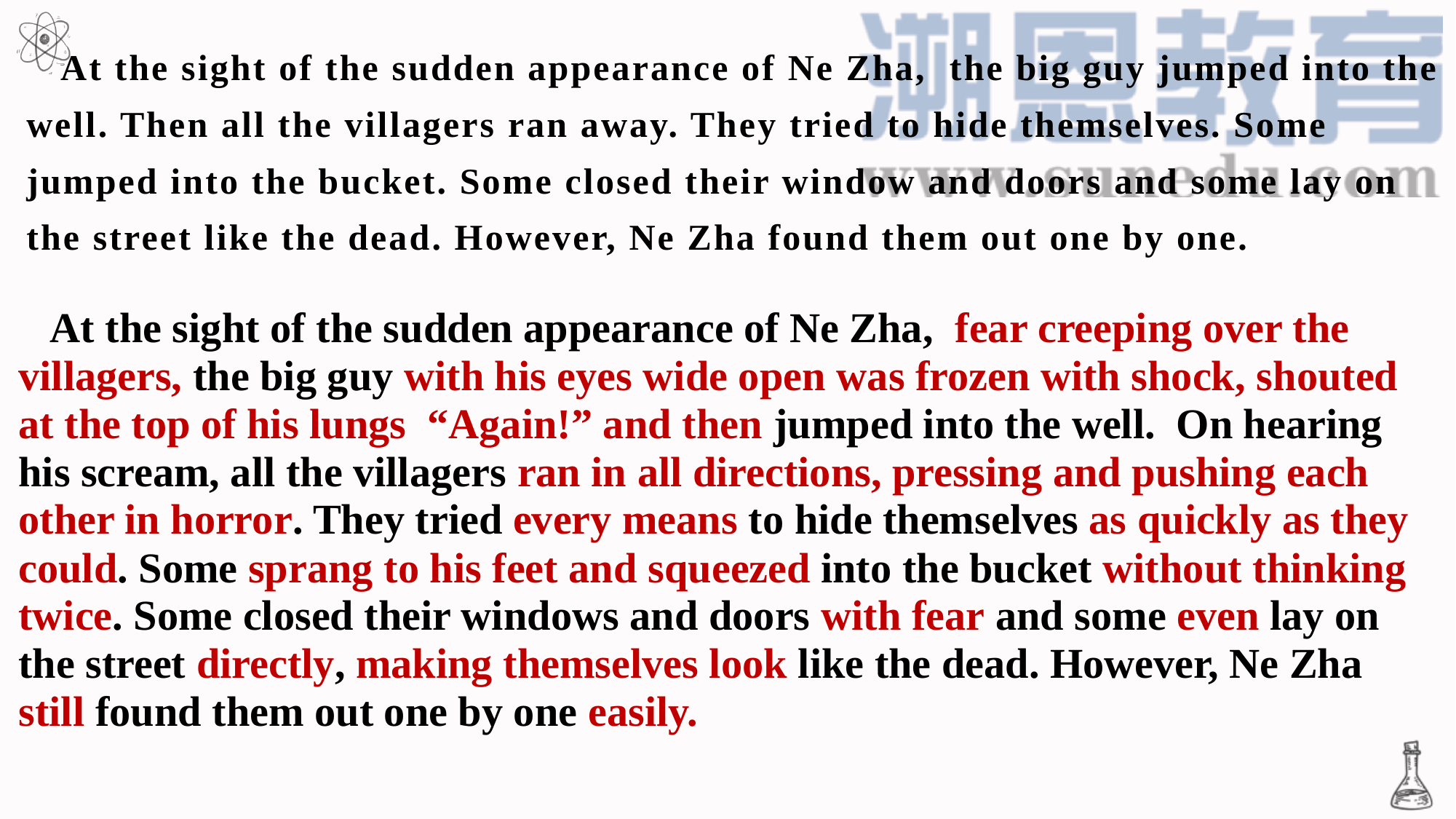

At the sight of the sudden appearance of Ne Zha,  the big guy jumped into the well. Then all the villagers ran away. They tried to hide themselves. Some jumped into the bucket. Some closed their window and doors and some lay on the street like the dead. However, Ne Zha found them out one by one.

   At the sight of the sudden appearance of Ne Zha,  fear creeping over the villagers, the big guy with his eyes wide open was frozen with shock, shouted at the top of his lungs  “Again!” and then jumped into the well.  On hearing his scream, all the villagers ran in all directions, pressing and pushing each other in horror. They tried every means to hide themselves as quickly as they could. Some sprang to his feet and squeezed into the bucket without thinking twice. Some closed their windows and doors with fear and some even lay on the street directly, making themselves look like the dead. However, Ne Zha still found them out one by one easily.